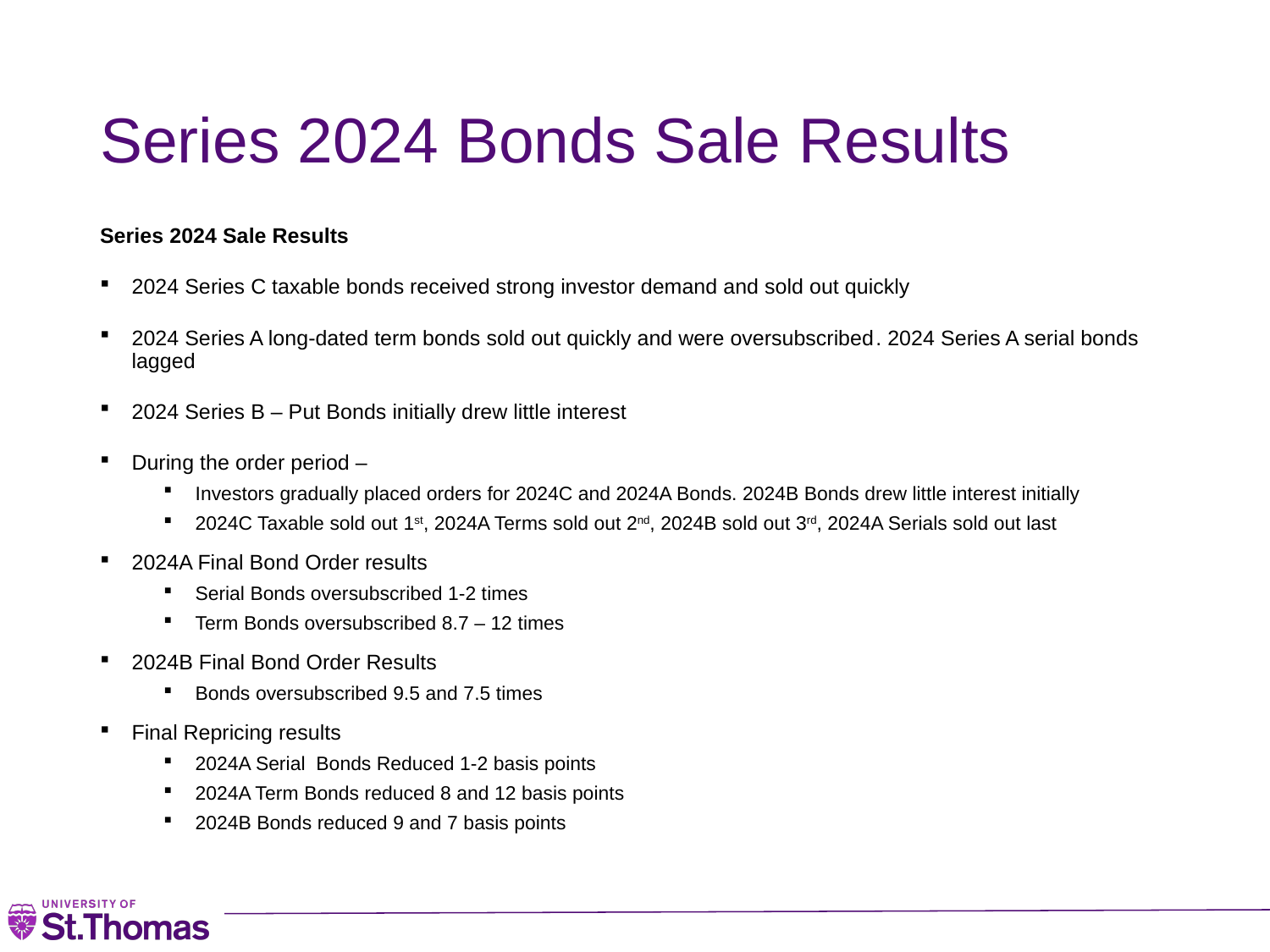

# Series 2024 Bonds Sale Results
Series 2024 Sale Results
2024 Series C taxable bonds received strong investor demand and sold out quickly
2024 Series A long-dated term bonds sold out quickly and were oversubscribed. 2024 Series A serial bonds lagged
2024 Series B – Put Bonds initially drew little interest
During the order period –
Investors gradually placed orders for 2024C and 2024A Bonds. 2024B Bonds drew little interest initially
2024C Taxable sold out 1st, 2024A Terms sold out 2nd, 2024B sold out 3rd, 2024A Serials sold out last
2024A Final Bond Order results
Serial Bonds oversubscribed 1-2 times
Term Bonds oversubscribed 8.7 – 12 times
2024B Final Bond Order Results
Bonds oversubscribed 9.5 and 7.5 times
Final Repricing results
2024A Serial  Bonds Reduced 1-2 basis points
2024A Term Bonds reduced 8 and 12 basis points
2024B Bonds reduced 9 and 7 basis points